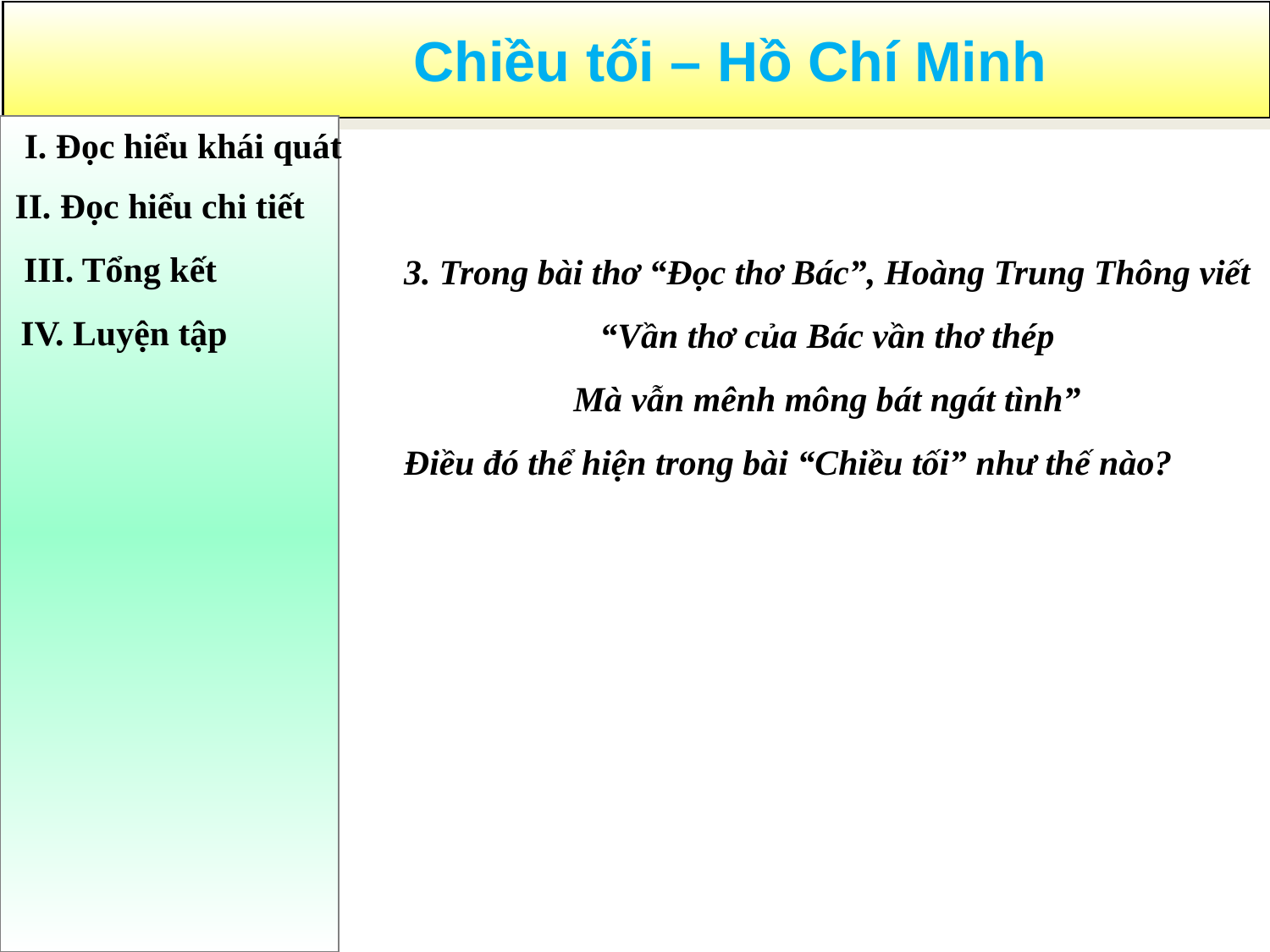

I. Đọc hiểu khái quát
II. Đọc hiểu chi tiết
3. Trong bài thơ “Đọc thơ Bác”, Hoàng Trung Thông viết
“Vần thơ của Bác vần thơ thép
Mà vẫn mênh mông bát ngát tình”
Điều đó thể hiện trong bài “Chiều tối” như thế nào?
III. Tổng kết
IV. Luyện tập